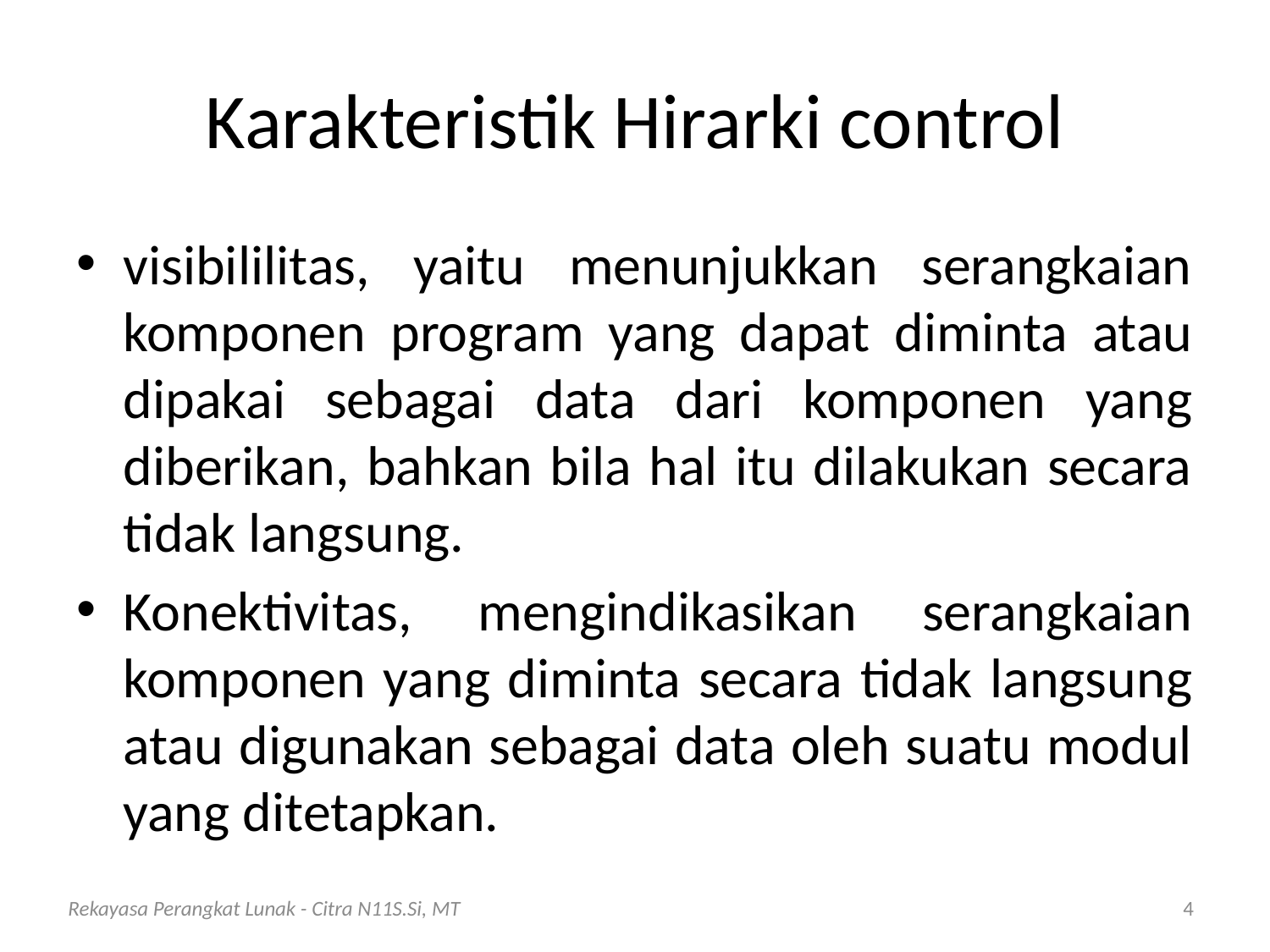

# Karakteristik Hirarki control
visibililitas, yaitu menunjukkan serangkaian komponen program yang dapat diminta atau dipakai sebagai data dari komponen yang diberikan, bahkan bila hal itu dilakukan secara tidak langsung.
Konektivitas, mengindikasikan serangkaian komponen yang diminta secara tidak langsung atau digunakan sebagai data oleh suatu modul yang ditetapkan.

Rekayasa Perangkat Lunak - Citra N11S.Si, MT
4